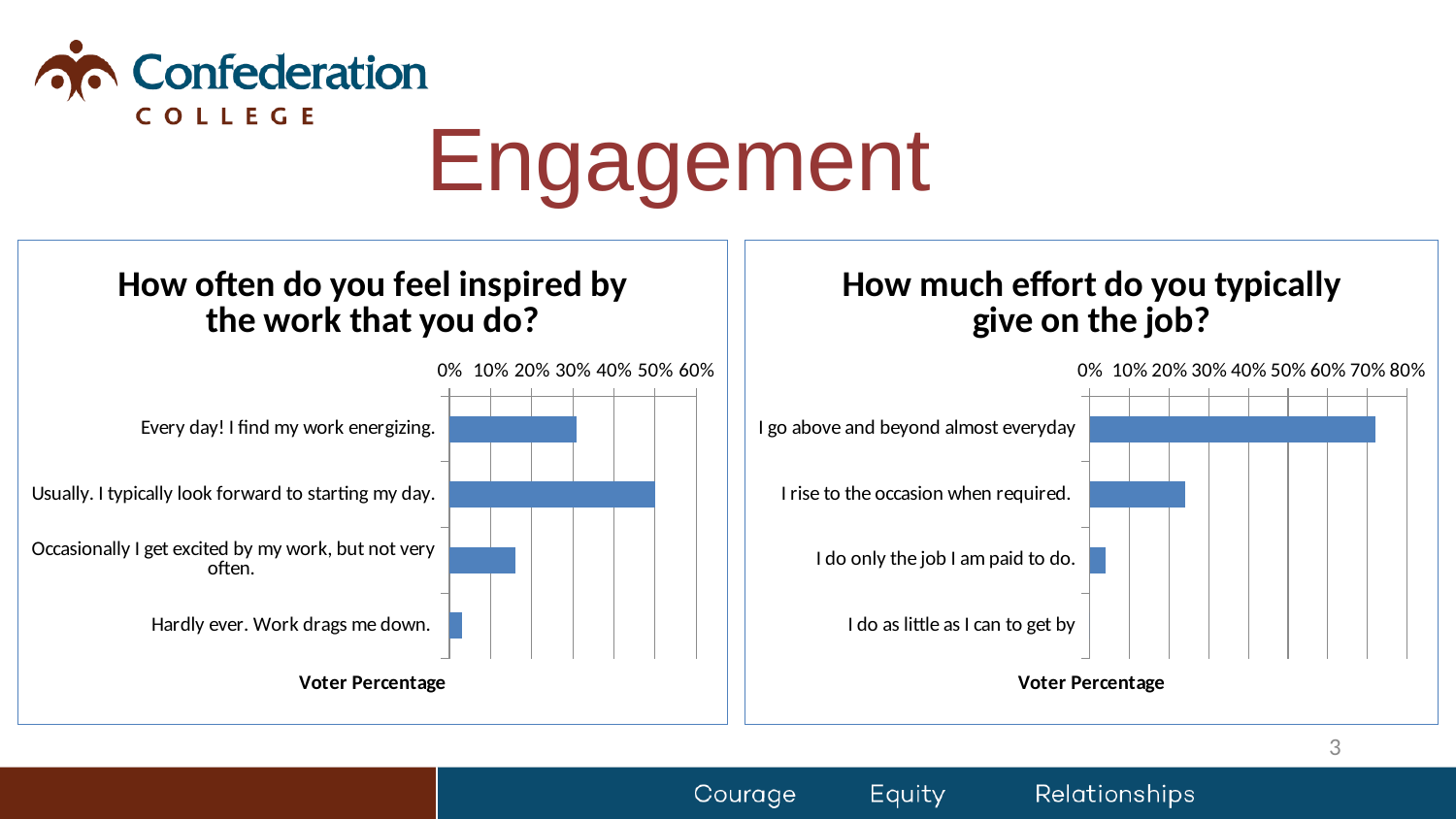

# Engagement

### Chart: How much effort do you typically give on the job?

| Category |  |
|---|---|
| I go above and beyond almost everyday | 0.72 |
| I rise to the occasion when required.  | 0.24 |
| I do only the job I am paid to do. | 0.04 |
| I do as little as I can to get by | 0.0 |

### Chart: How often do you feel inspired by the work that you do?

| Category |  |
|---|---|
| Every day! I find my work energizing. | 0.31 |
| Usually. I typically look forward to starting my day. | 0.5 |
| Occasionally I get excited by my work, but not very often.  | 0.16 |
| Hardly ever. Work drags me down.  | 0.03 |
3